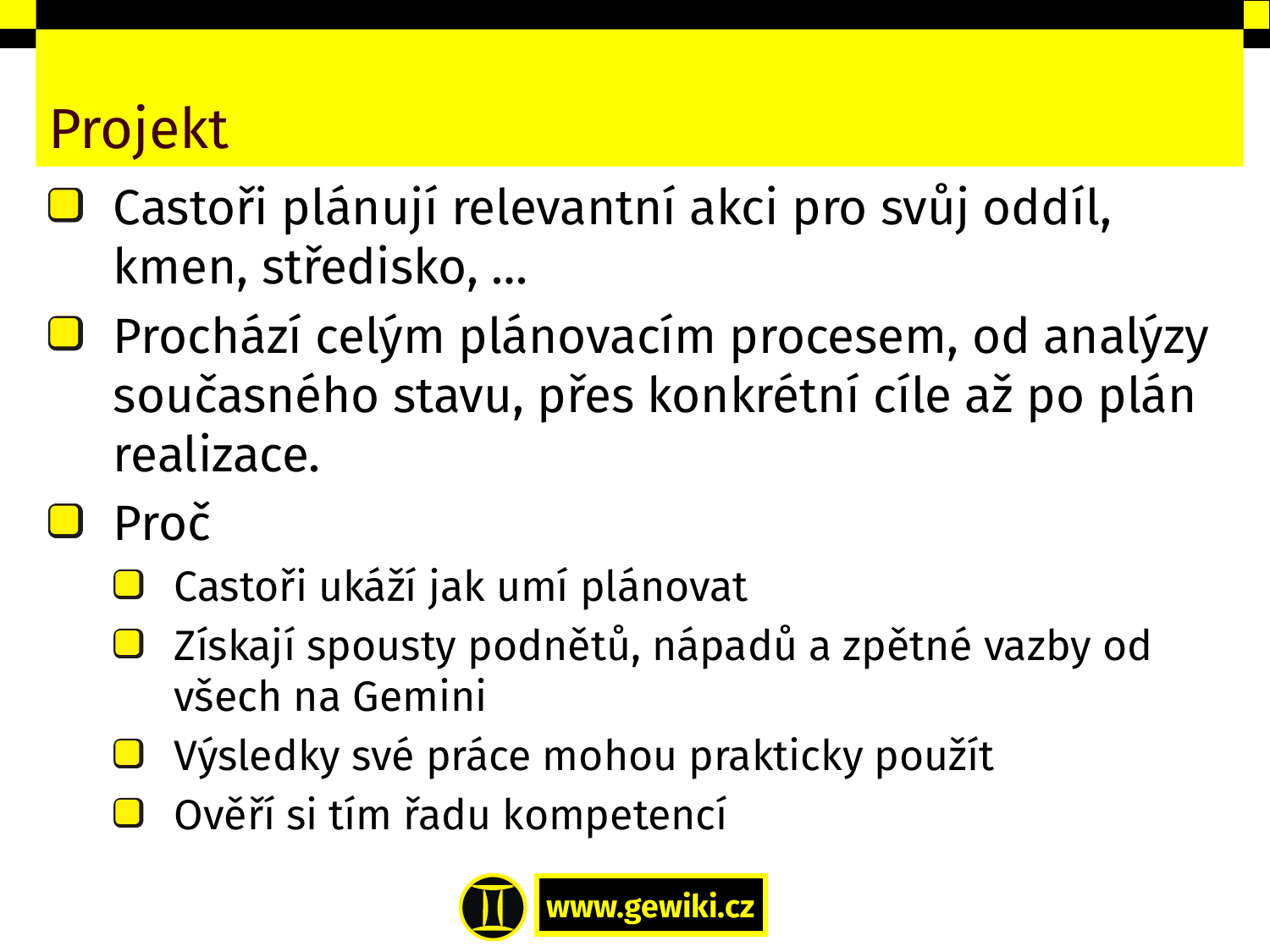

# Projekt
Castoři plánují relevantní akci pro svůj oddíl, kmen, středisko, …
Prochází celým plánovacím procesem, od analýzy současného stavu, přes konkrétní cíle až po plán realizace.
Proč
Castoři ukáží jak umí plánovat
Získají spousty podnětů, nápadů a zpětné vazby od všech na Gemini
Výsledky své práce mohou prakticky použít
Ověří si tím řadu kompetencí